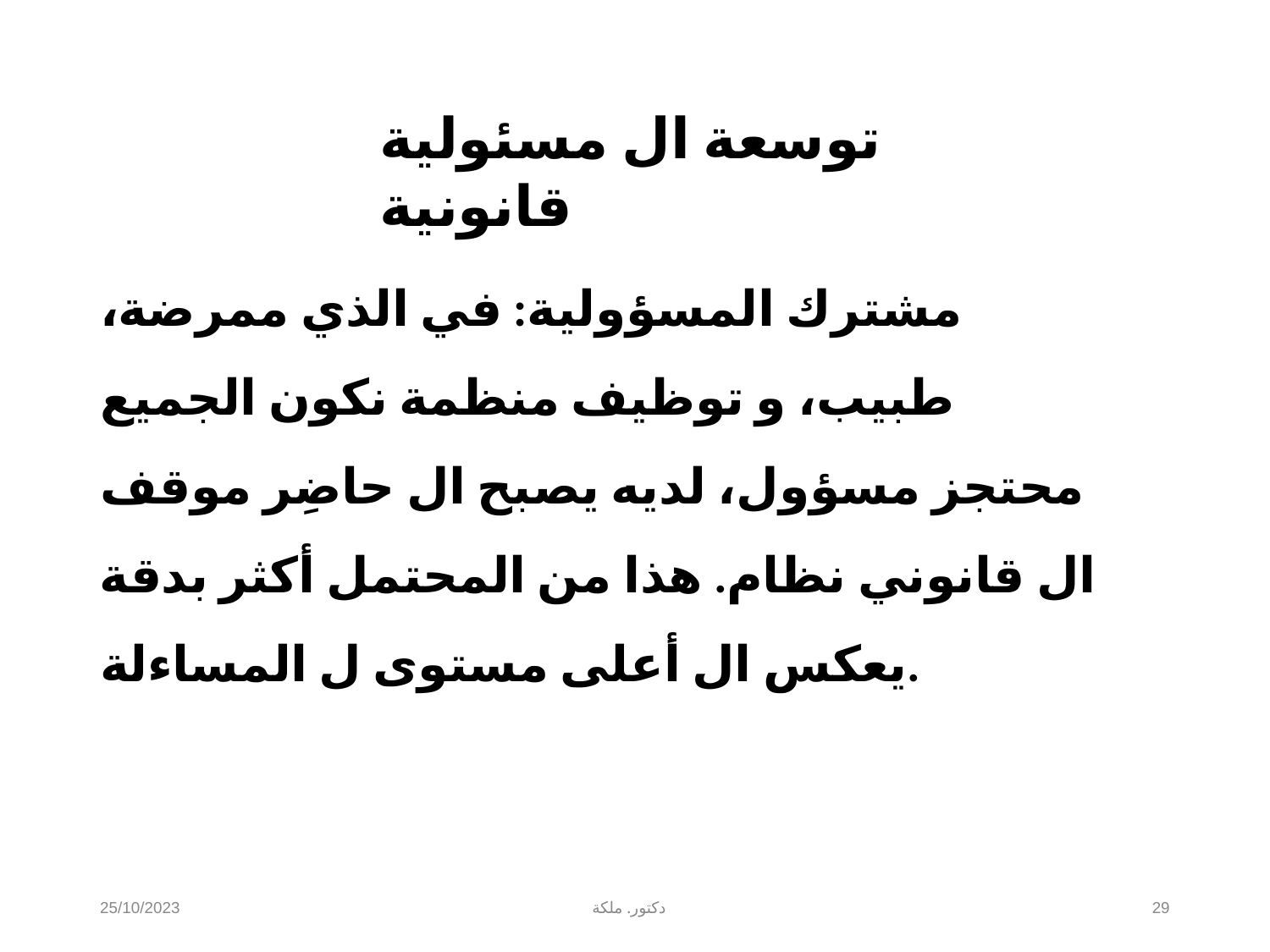

# توسعة ال مسئولية قانونية
مشترك المسؤولية: في الذي​ ممرضة، طبيب، و توظيف منظمة نكون الجميع محتجز مسؤول، لديه يصبح ال حاضِر موقف ال قانوني نظام. هذا من المحتمل أكثر بدقة يعكس ال أعلى مستوى ل المساءلة.
25/10/2023
دكتور. ملكة
29